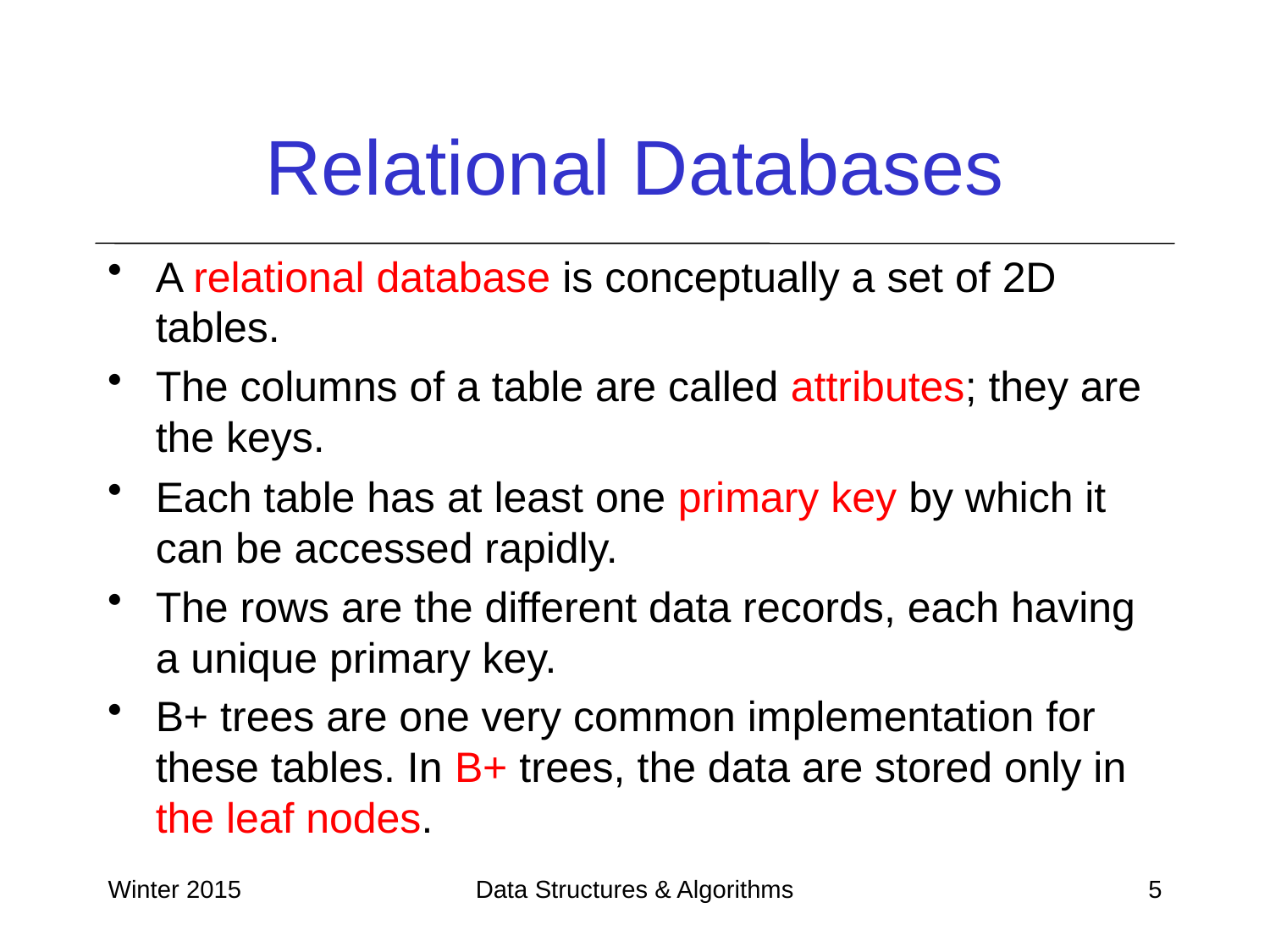

# Relational Databases
A relational database is conceptually a set of 2D tables.
The columns of a table are called attributes; they are the keys.
Each table has at least one primary key by which it can be accessed rapidly.
The rows are the different data records, each having a unique primary key.
B+ trees are one very common implementation for these tables. In B+ trees, the data are stored only in the leaf nodes.
Winter 2015
Data Structures & Algorithms
5